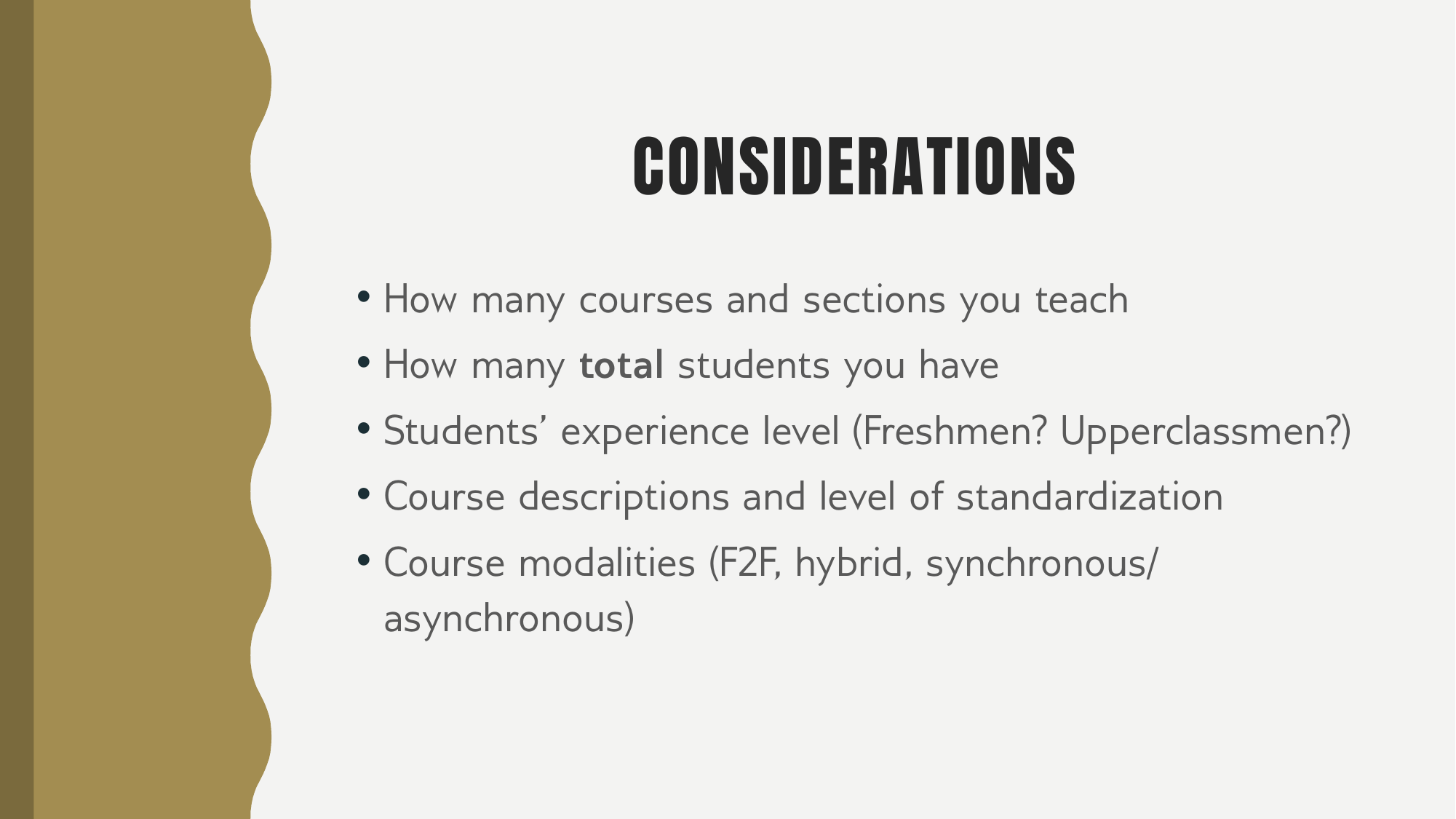

# Considerations
How many courses and sections you teach
How many total students you have
Students’ experience level (Freshmen? Upperclassmen?)
Course descriptions and level of standardization
Course modalities (F2F, hybrid, synchronous/ asynchronous)